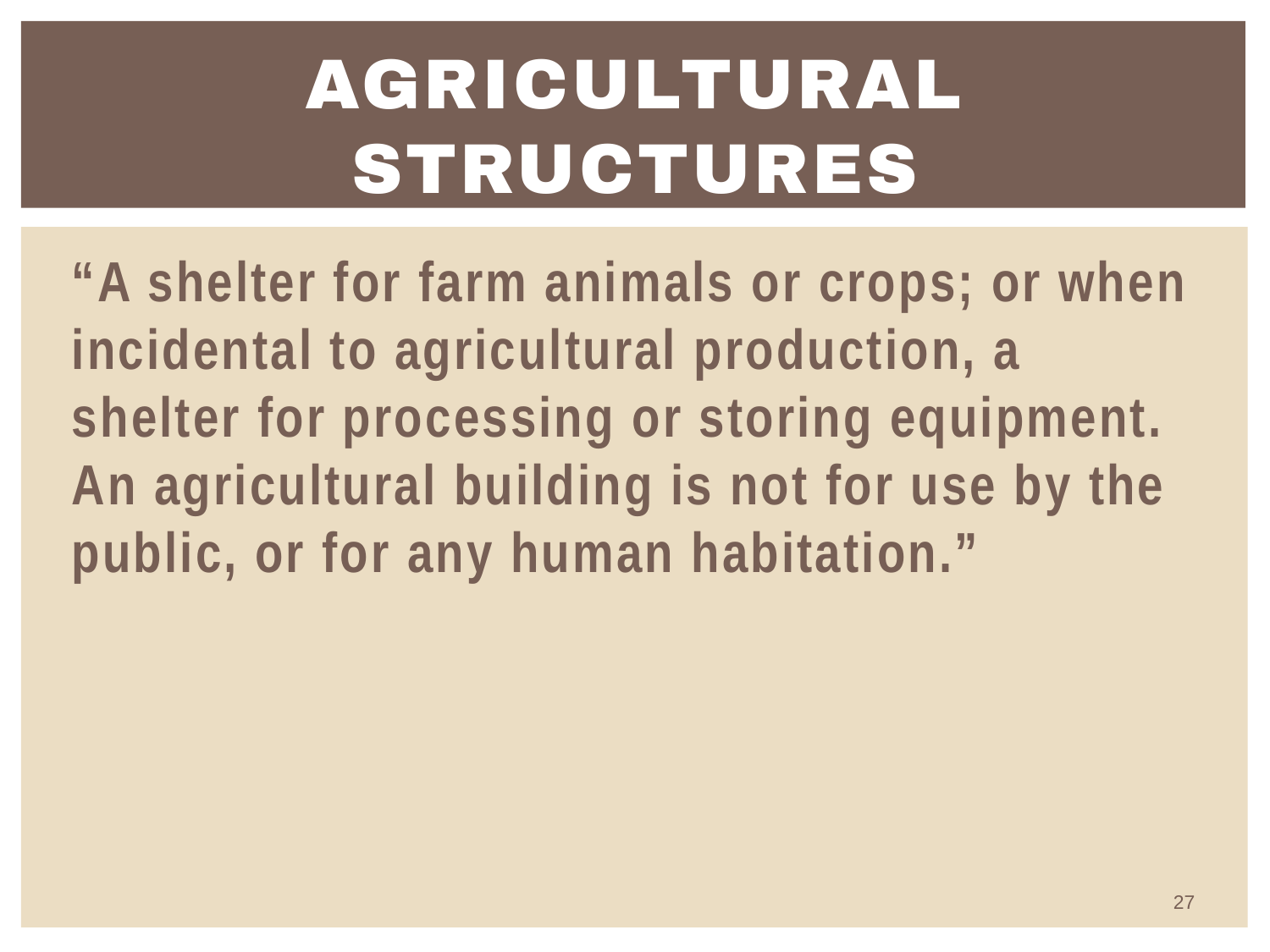

# Agricultural Structures
“A shelter for farm animals or crops; or when incidental to agricultural production, a shelter for processing or storing equipment. An agricultural building is not for use by the public, or for any human habitation.”
27